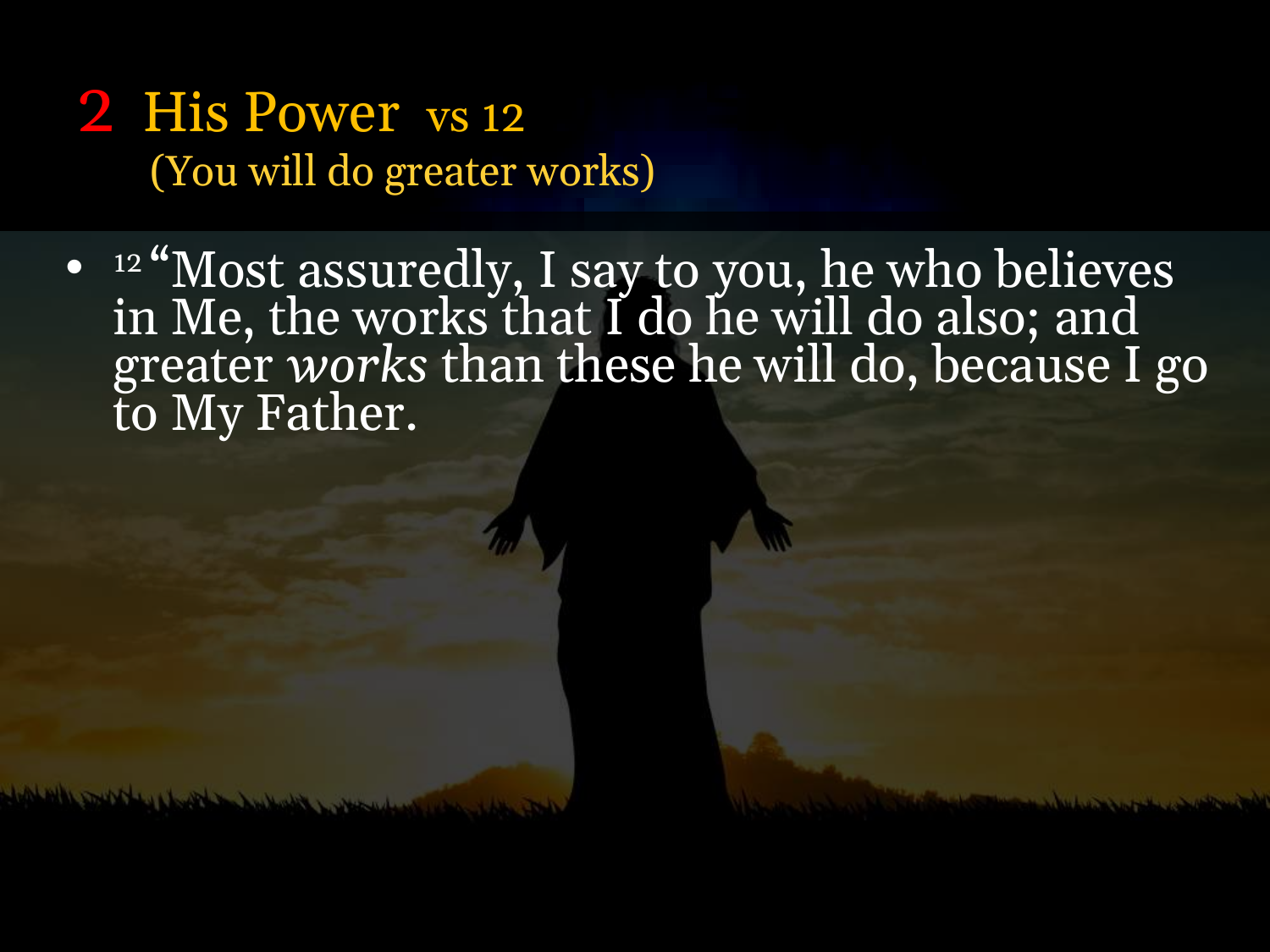

# 2  His Power  vs 12
(You will do greater works)
12 “Most assuredly, I say to you, he who believes in Me, the works that I do he will do also; and greater works than these he will do, because I go to My Father.